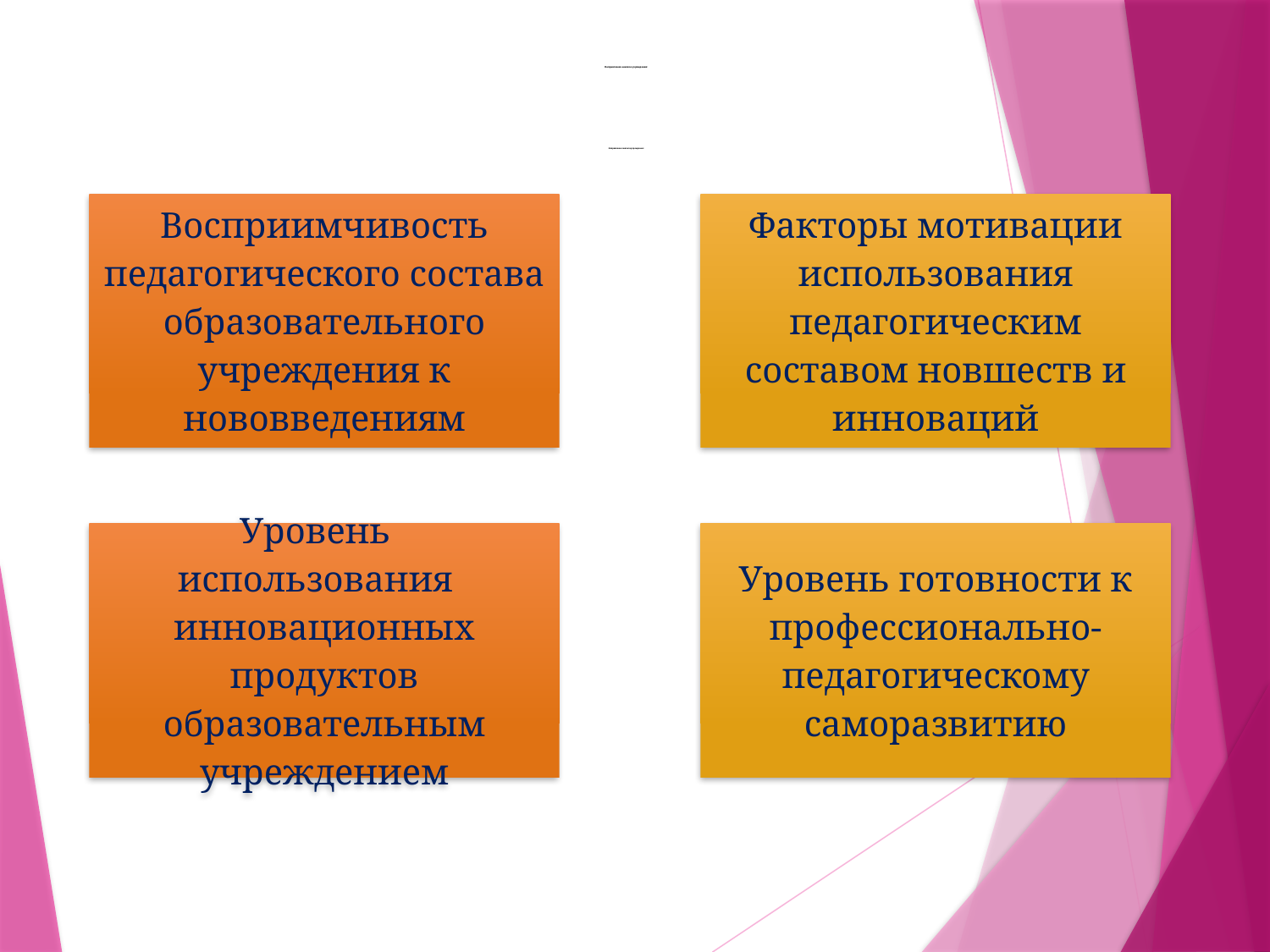

# Направления анализа учреждения: Направления анализа учреждения:
Восприимчивость педагогического состава образовательного учреждения к нововведениям
Факторы мотивации использования педагогическим составом новшеств и инноваций
Уровень   использования   инновационных продуктов образовательным учреждением
Уровень готовности к профессионально-педагогическому саморазвитию